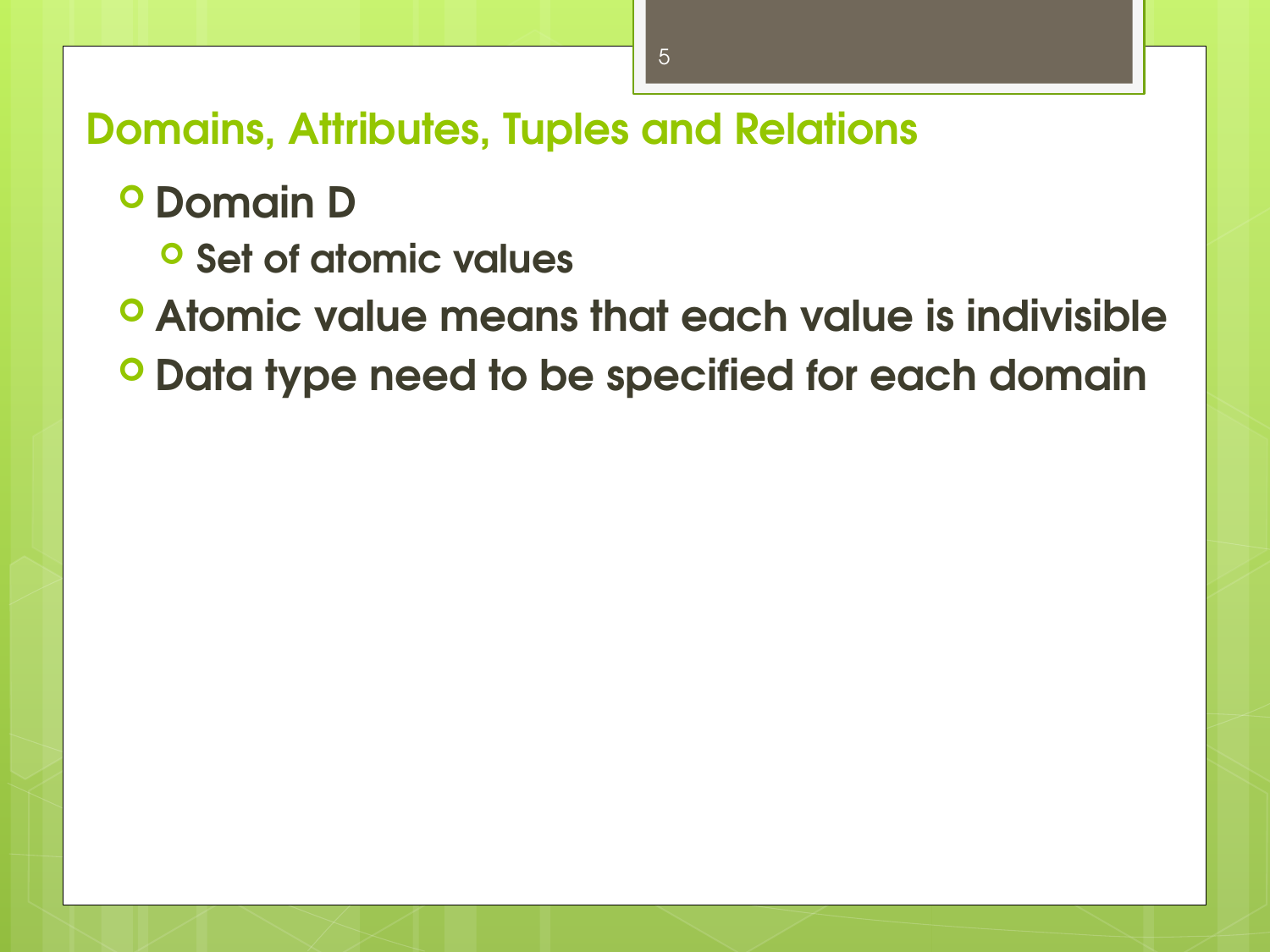

5
# Domains, Attributes, Tuples and Relations
Domain D
Set of atomic values
Atomic value means that each value is indivisible
Data type need to be specified for each domain